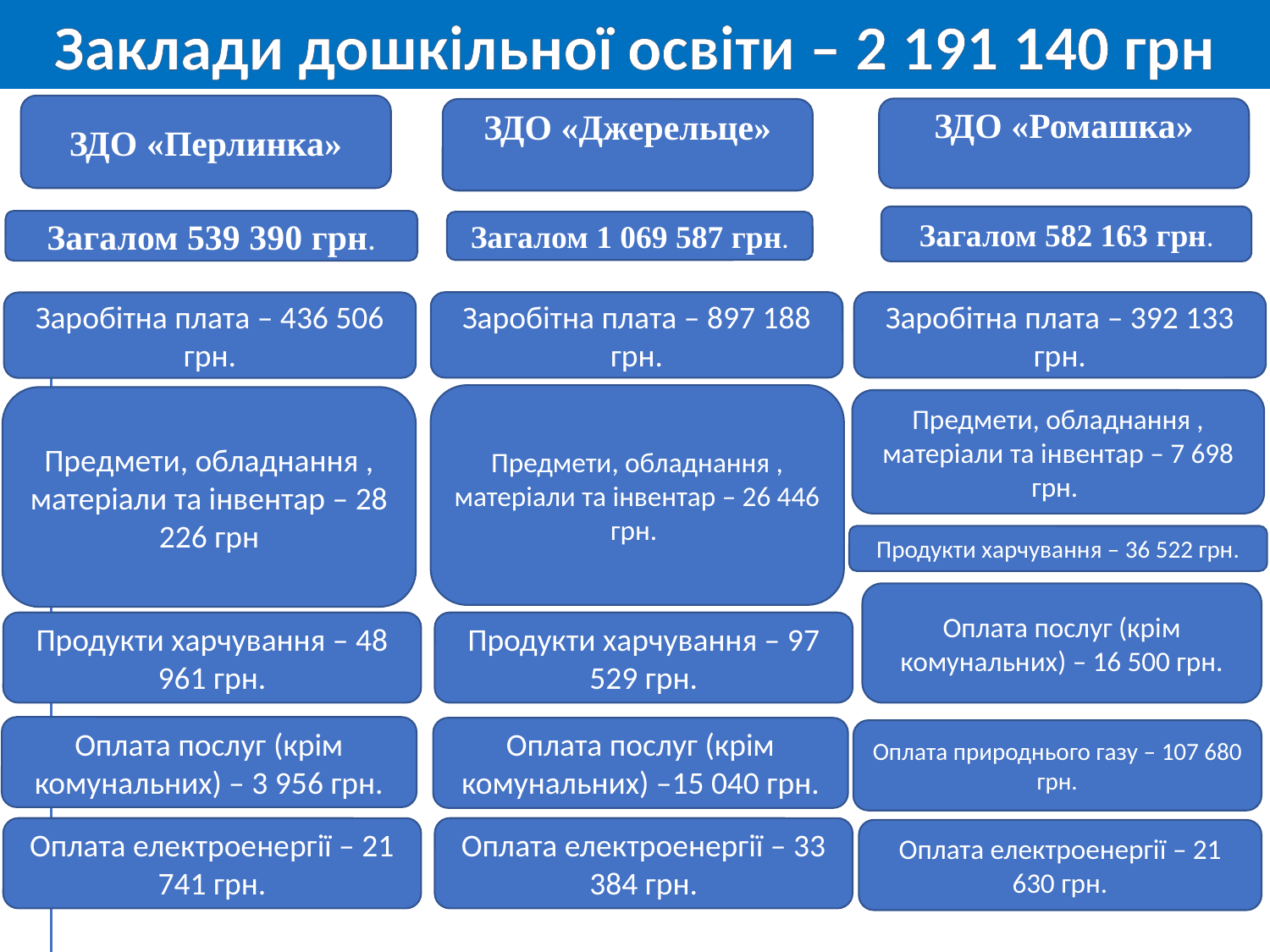

Заклади дошкільної освіти – 2 191 140 грн
ЗДО «Перлинка»
ЗДО «Ромашка»

ЗДО «Джерельце»

Загалом 582 163 грн.
Загалом 539 390 грн.
Загалом 1 069 587 грн.
Заробітна плата – 897 188 грн.
Заробітна плата – 392 133 грн.
Заробітна плата – 436 506 грн.
Предмети, обладнання , матеріали та інвентар – 26 446 грн.
Предмети, обладнання , матеріали та інвентар – 28 226 грн
Предмети, обладнання , матеріали та інвентар – 7 698 грн.
Продукти харчування – 36 522 грн.
Оплата послуг (крім комунальних) – 16 500 грн.
Продукти харчування – 48 961 грн.
Продукти харчування – 97 529 грн.
Оплата послуг (крім комунальних) – 3 956 грн.
Оплата послуг (крім комунальних) –15 040 грн.
Оплата природнього газу – 107 680 грн.
Оплата електроенергії – 21 741 грн.
Оплата електроенергії – 33 384 грн.
Оплата електроенергії – 21 630 грн.